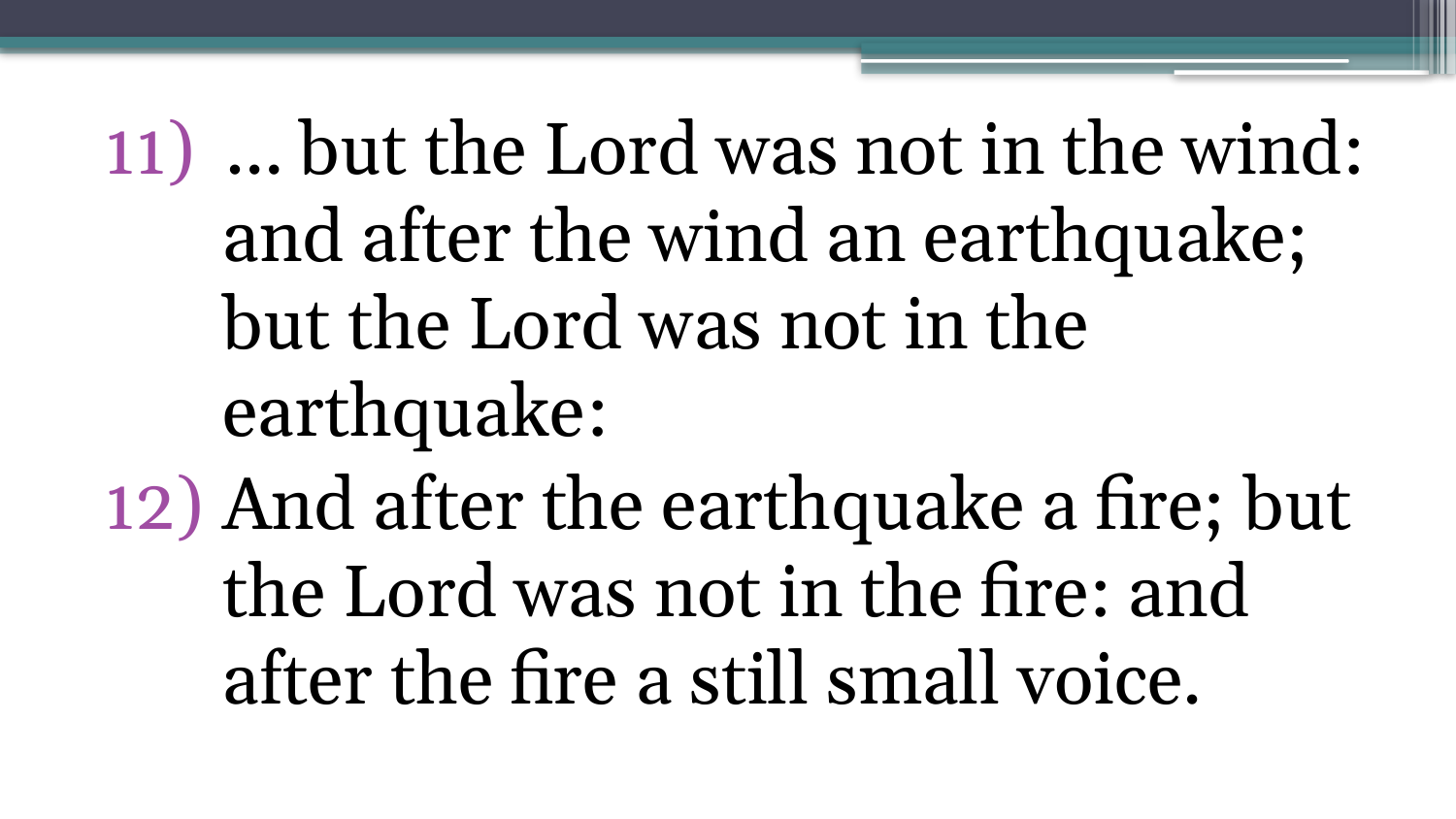

… but the Lord was not in the wind: and after the wind an earthquake; but the Lord was not in the earthquake:
And after the earthquake a fire; but the Lord was not in the fire: and after the fire a still small voice.